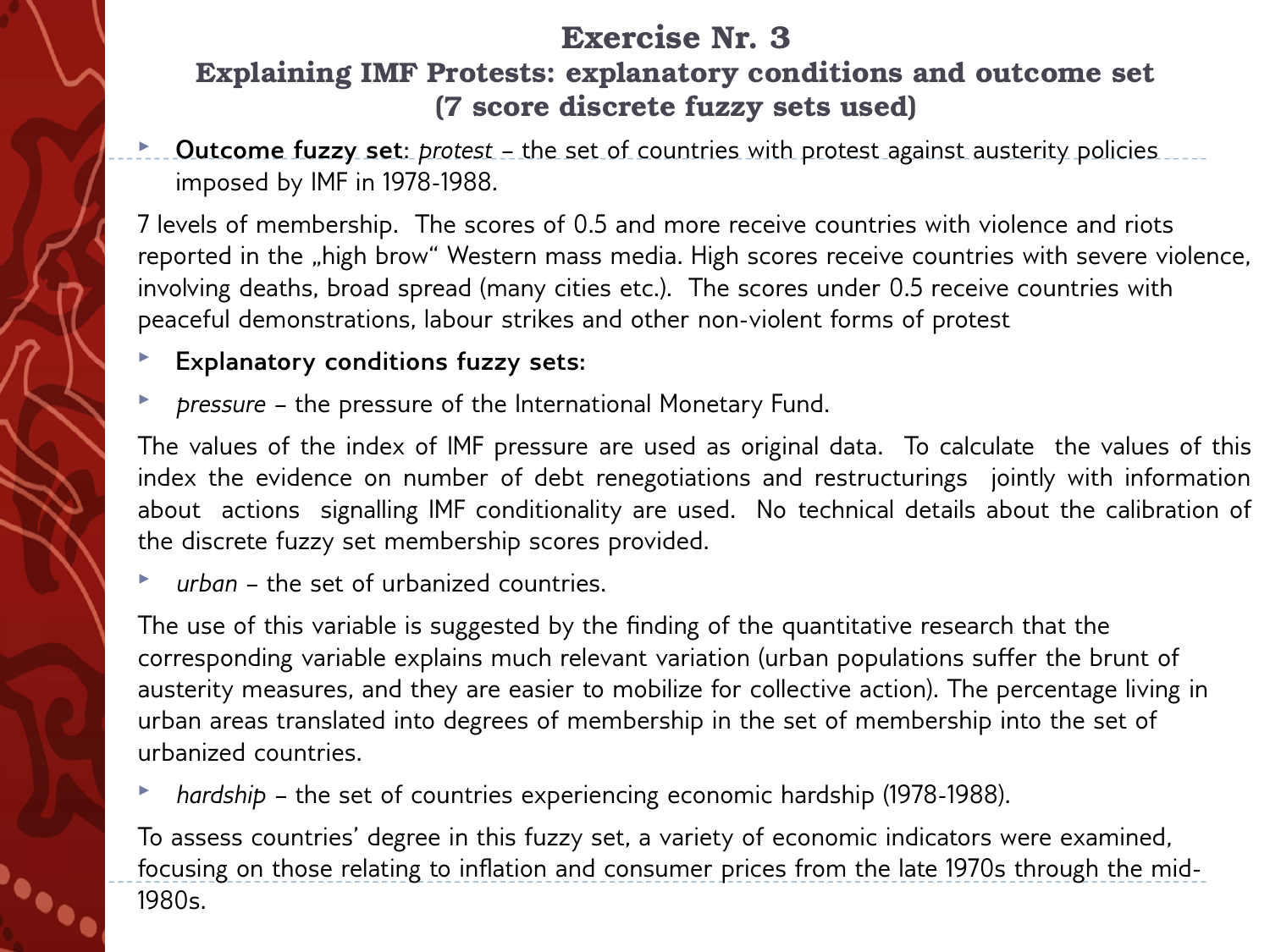

# Exercise Nr. 3 Explaining IMF Protests: explanatory conditions and outcome set (7 score discrete fuzzy sets used)
Outcome fuzzy set: protest – the set of countries with protest against austerity policies imposed by IMF in 1978-1988.
7 levels of membership.  The scores of 0.5 and more receive countries with violence and riots reported in the „high brow“ Western mass media. High scores receive countries with severe violence, involving deaths, broad spread (many cities etc.).  The scores under 0.5 receive countries with peaceful demonstrations, labour strikes and other non-violent forms of protest
Explanatory conditions fuzzy sets:
pressure – the pressure of the International Monetary Fund.
The values of the index of IMF pressure are used as original data.  To calculate  the values of this index the evidence on number of debt renegotiations and restructurings  jointly with information about  actions  signalling IMF conditionality are used.  No technical details about the calibration of the discrete fuzzy set membership scores provided.
urban – the set of urbanized countries.
The use of this variable is suggested by the finding of the quantitative research that the corresponding variable explains much relevant variation (urban populations suffer the brunt of austerity measures, and they are easier to mobilize for collective action). The percentage living in urban areas translated into degrees of membership in the set of membership into the set of urbanized countries.
hardship – the set of countries experiencing economic hardship (1978-1988).
To assess countries’ degree in this fuzzy set, a variety of economic indicators were examined, focusing on those relating to inflation and consumer prices from the late 1970s through the mid-1980s.